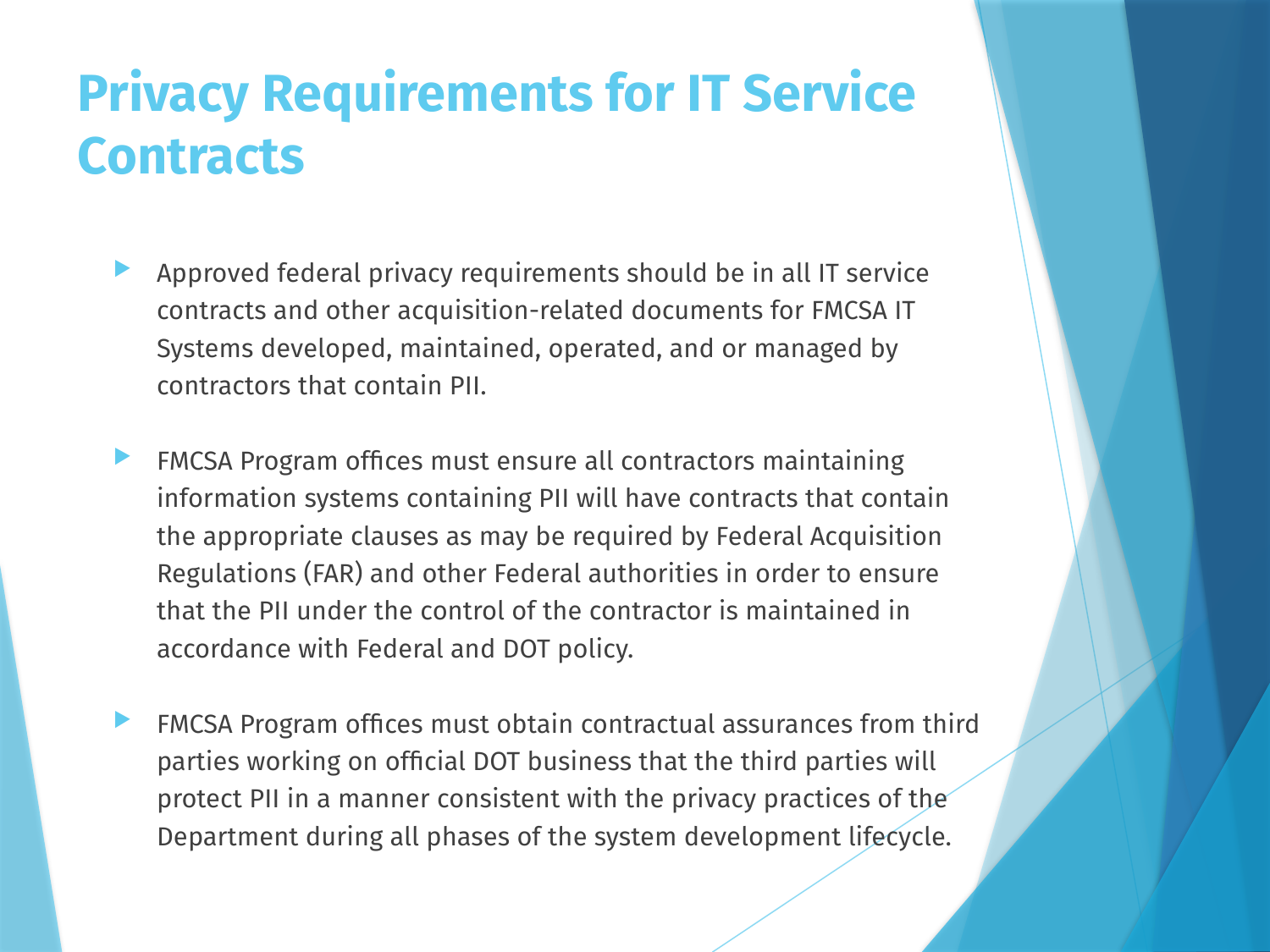

# Privacy Requirements for IT Service Contracts
Approved federal privacy requirements should be in all IT service contracts and other acquisition-related documents for FMCSA IT Systems developed, maintained, operated, and or managed by contractors that contain PII.

FMCSA Program offices must ensure all contractors maintaining information systems containing PII will have contracts that contain the appropriate clauses as may be required by Federal Acquisition Regulations (FAR) and other Federal authorities in order to ensure that the PII under the control of the contractor is maintained in accordance with Federal and DOT policy.

FMCSA Program offices must obtain contractual assurances from third parties working on official DOT business that the third parties will protect PII in a manner consistent with the privacy practices of the Department during all phases of the system development lifecycle.